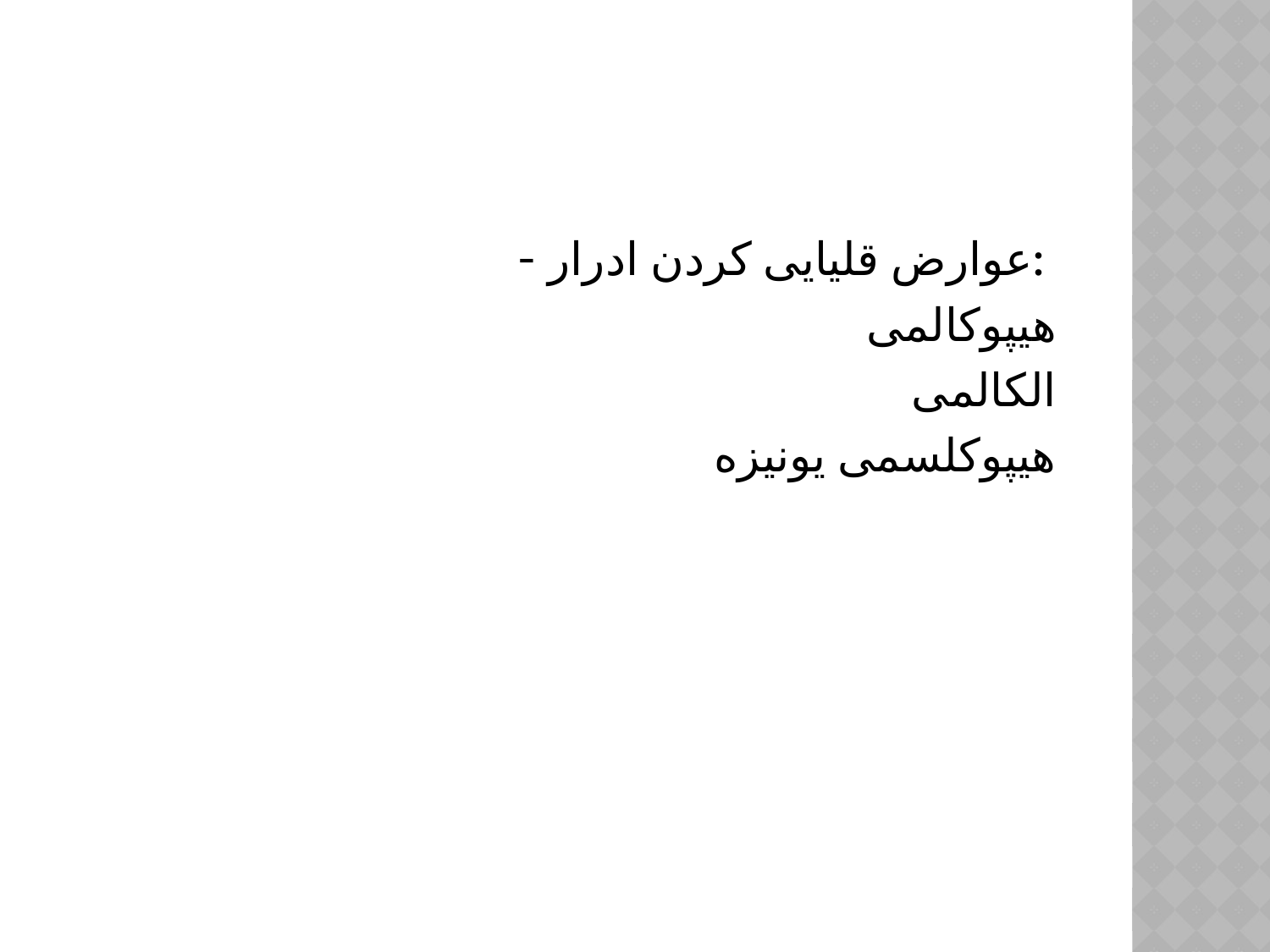

#
    - عوارض قلیایی کردن ادرار:
                                       هیپوکالمی
                                       الکالمی
                                       هیپوکلسمی یونیزه